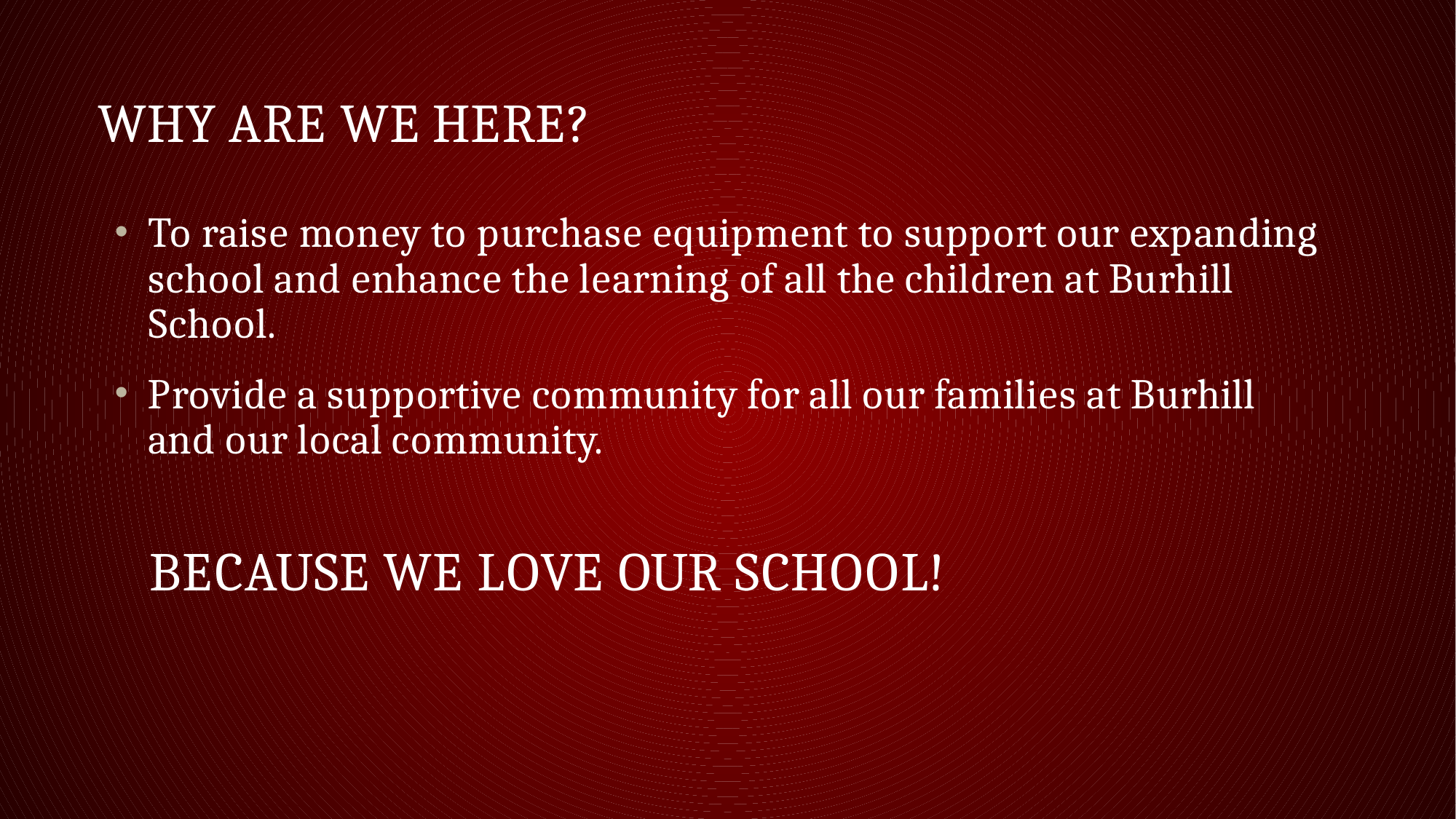

Why are we here?
To raise money to purchase equipment to support our expanding school and enhance the learning of all the children at Burhill School.
Provide a supportive community for all our families at Burhill and our local community.
because we love our school!